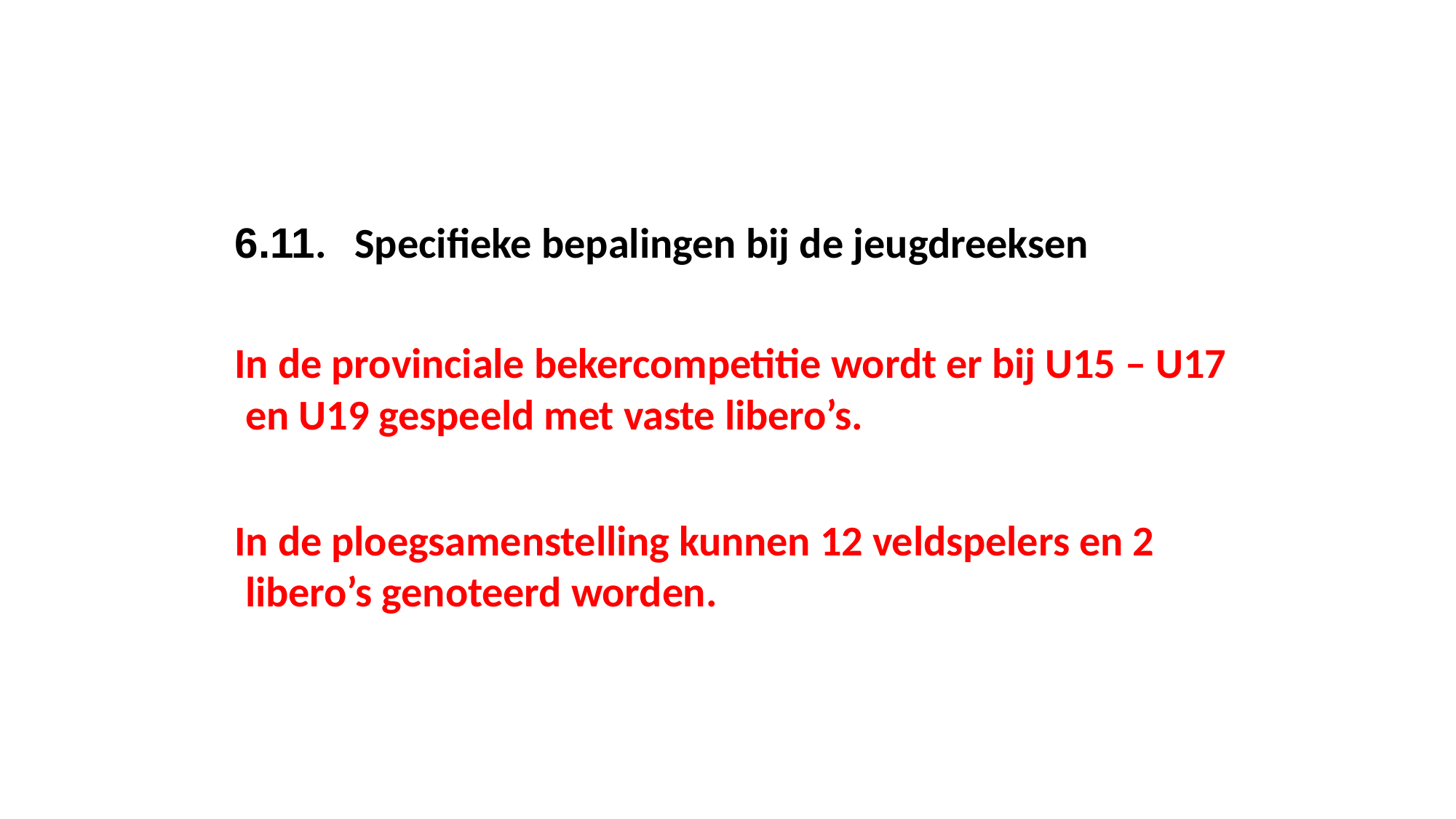

6.11. 	Specifieke bepalingen bij de jeugdreeksen

In de provinciale bekercompetitie wordt er bij U15 – U17 en U19 gespeeld met vaste libero’s.

In de ploegsamenstelling kunnen 12 veldspelers en 2 libero’s genoteerd worden.